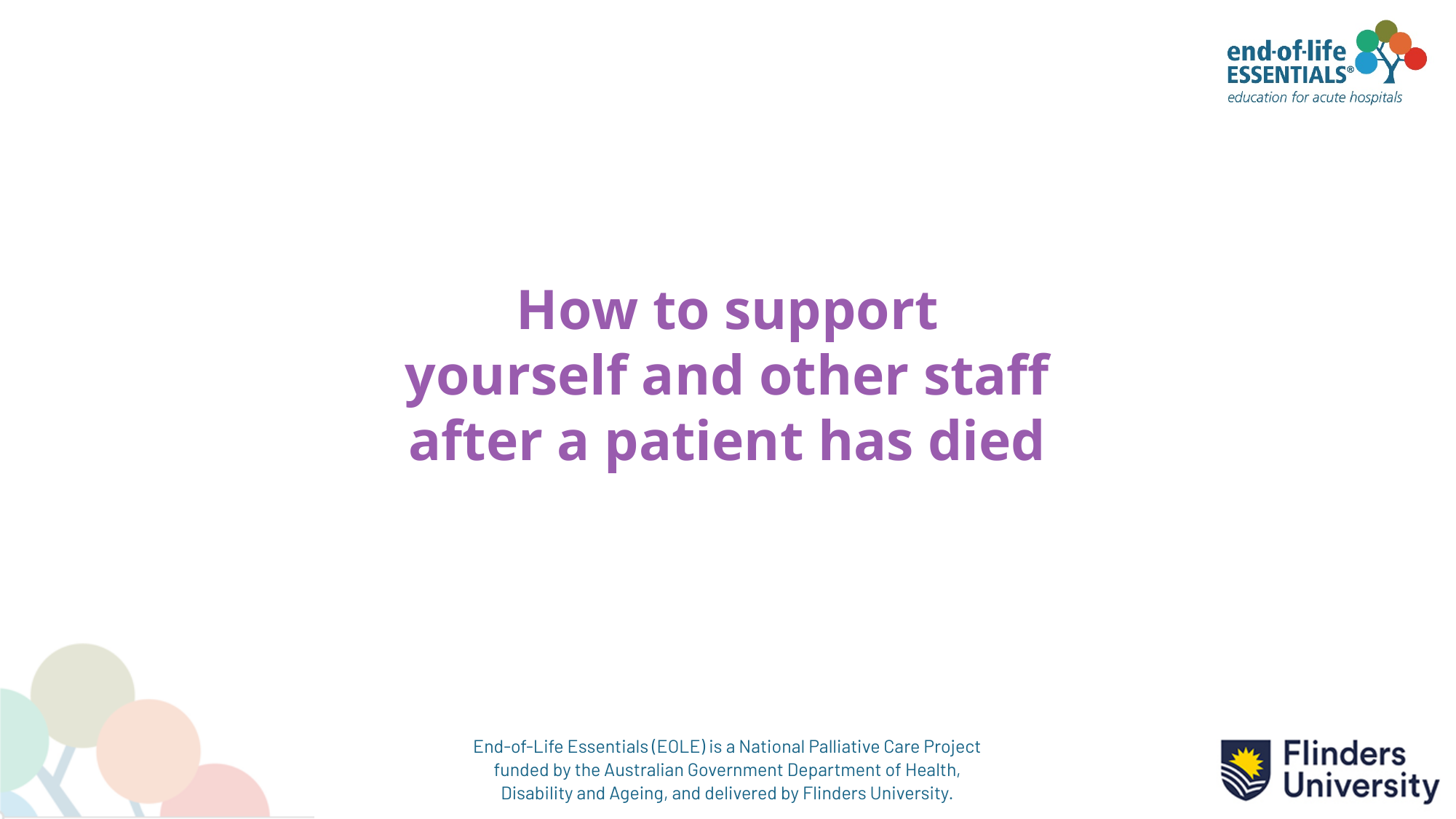

How to support yourself and other staff after a patient has died